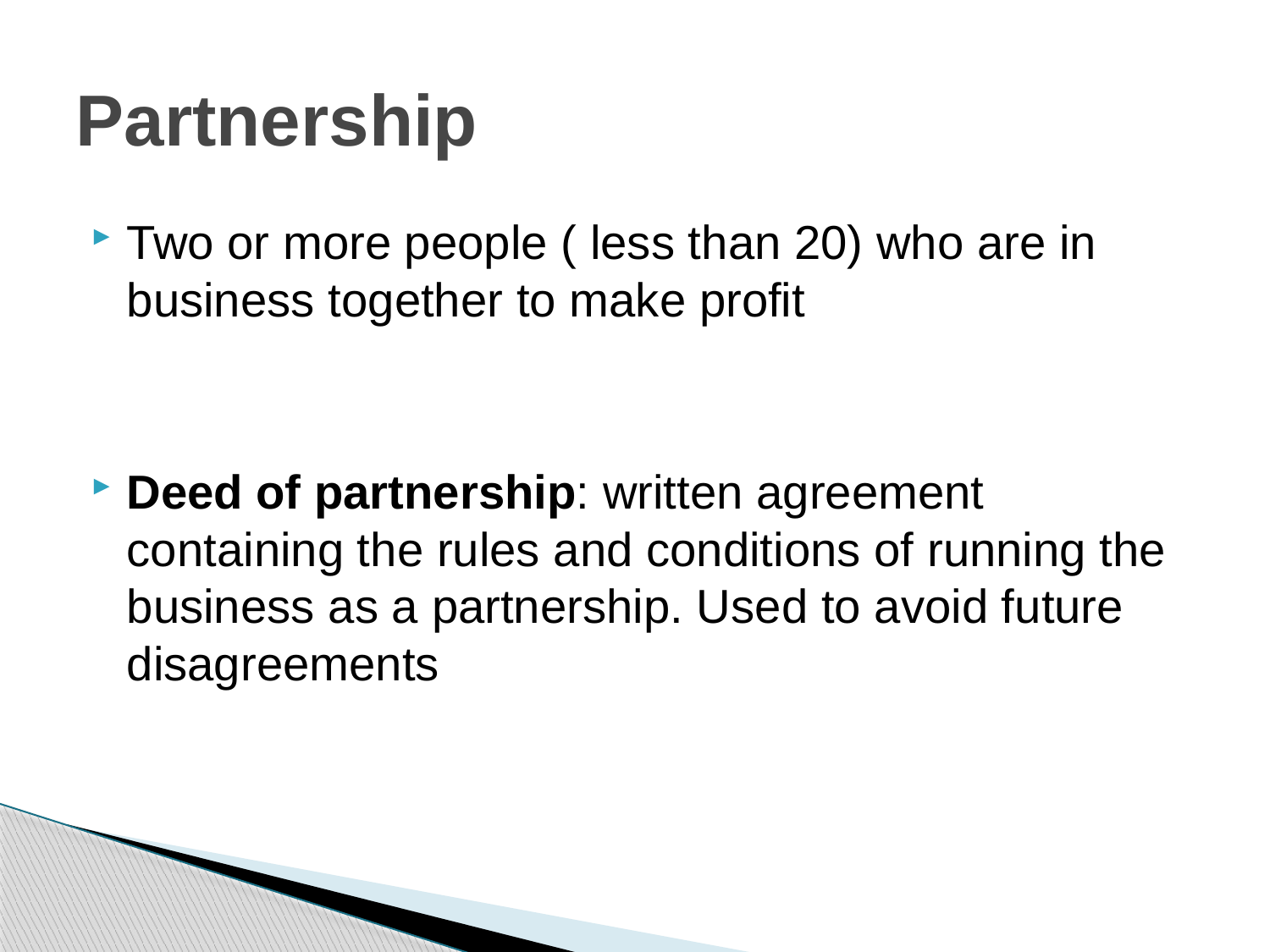

# Partnership
Two or more people ( less than 20) who are in business together to make profit

Deed of partnership: written agreement containing the rules and conditions of running the business as a partnership. Used to avoid future disagreements